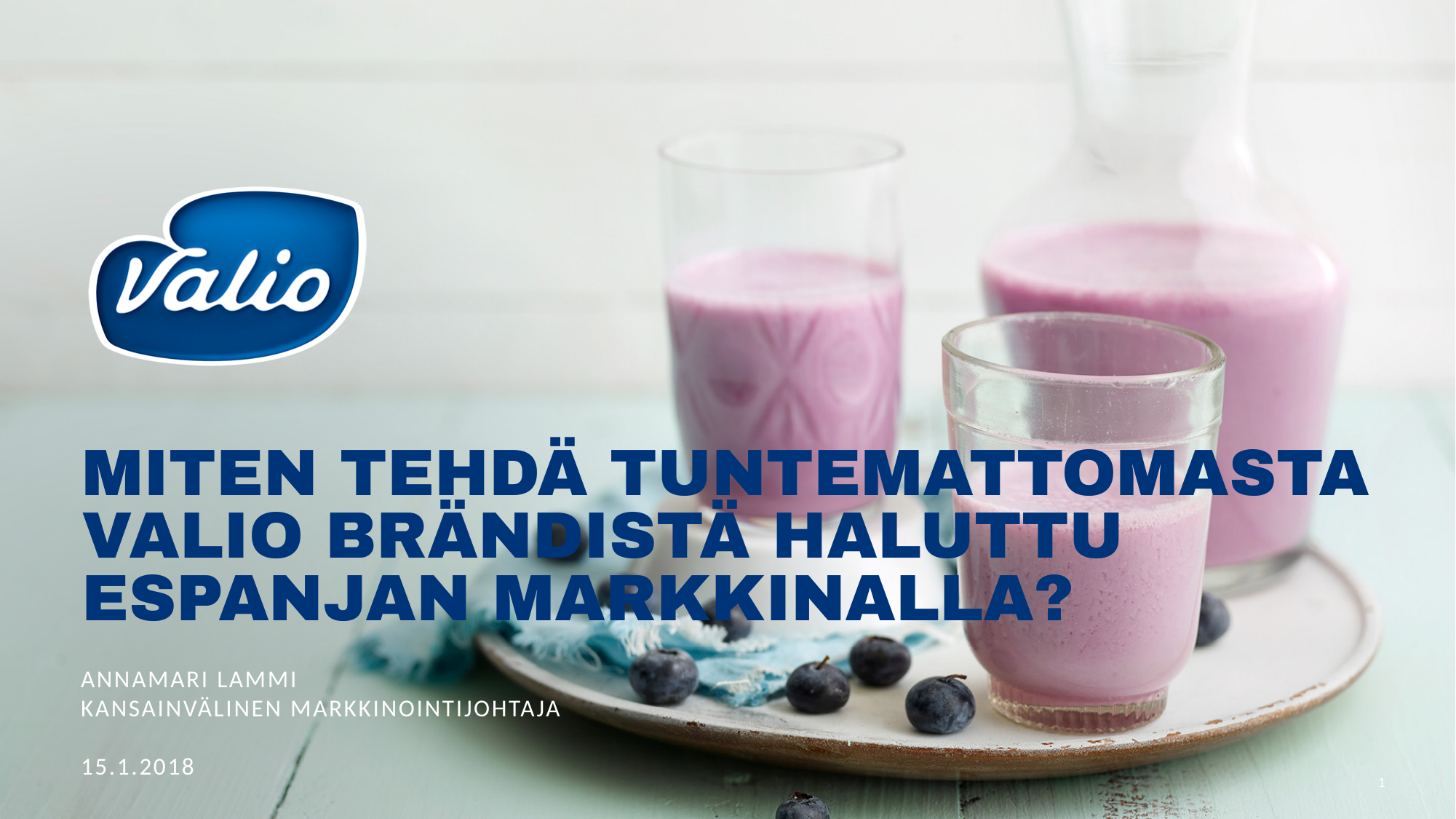

# Miten tehdä tuntemattomasta valio brändistä haluttu espanjan markkinalla?
ANNAMARI LAMMI
KANSAINVÄLINEN MARKKINOINTIJOHTAJA

15.1.2018
1